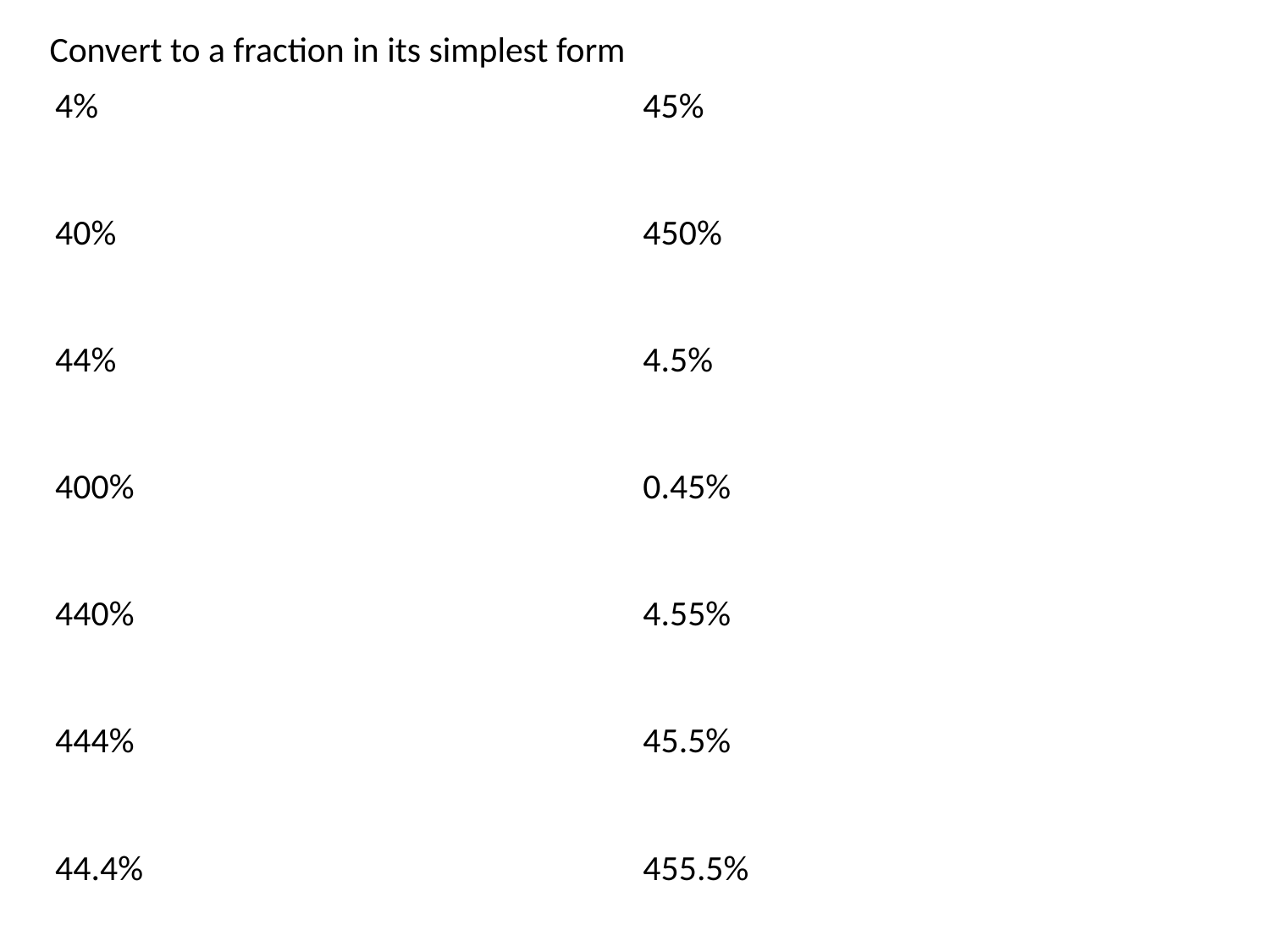

Convert to a fraction in its simplest form
4%

40%

44%

400%

440%

444%

44.4%
45%

450%

4.5%

0.45%

4.55%

45.5%

455.5%